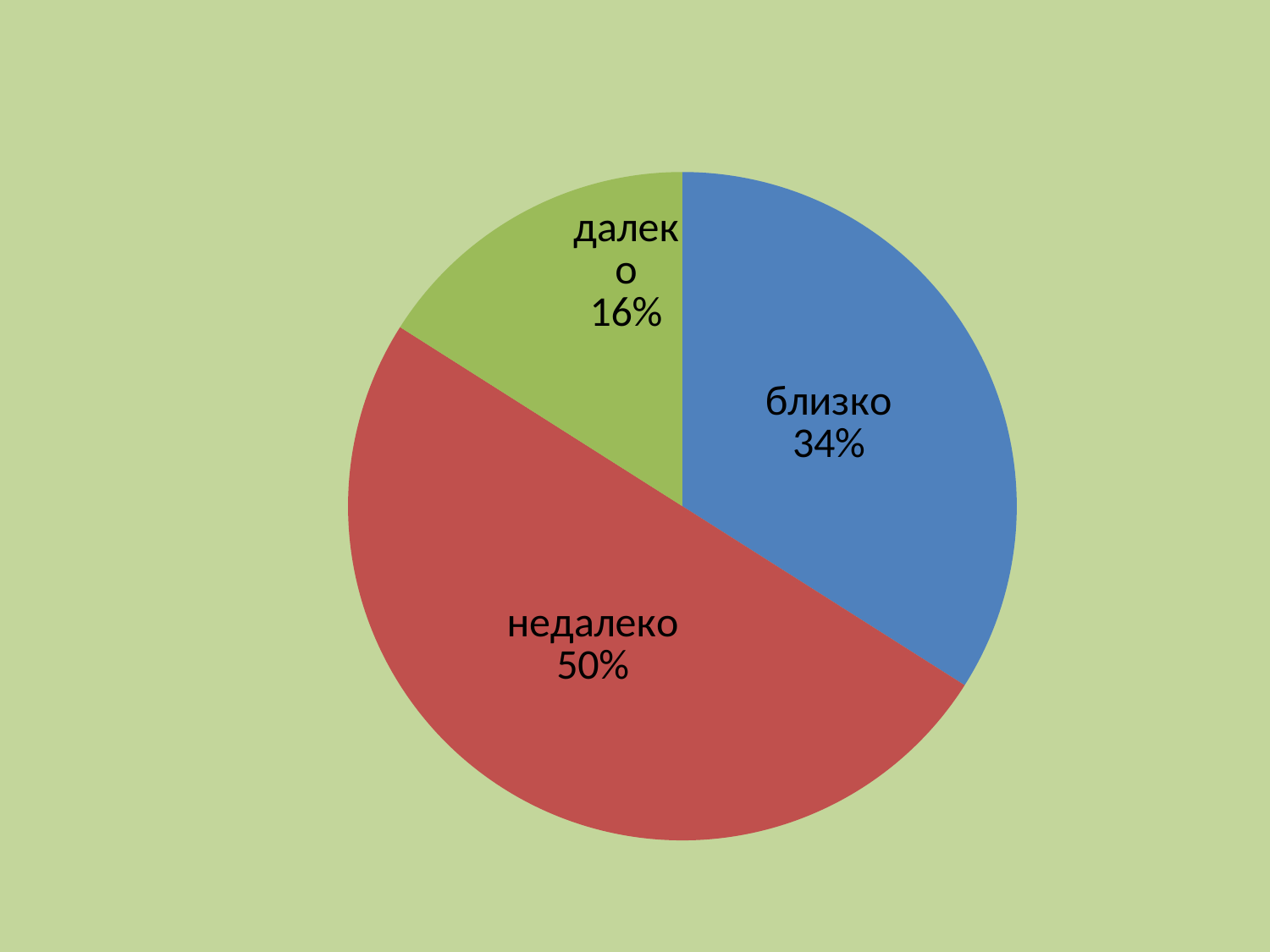

### Chart

| Category |  |
|---|---|
| близко | 0.34 |
| недалеко | 0.5 |
| далеко | 0.16 |